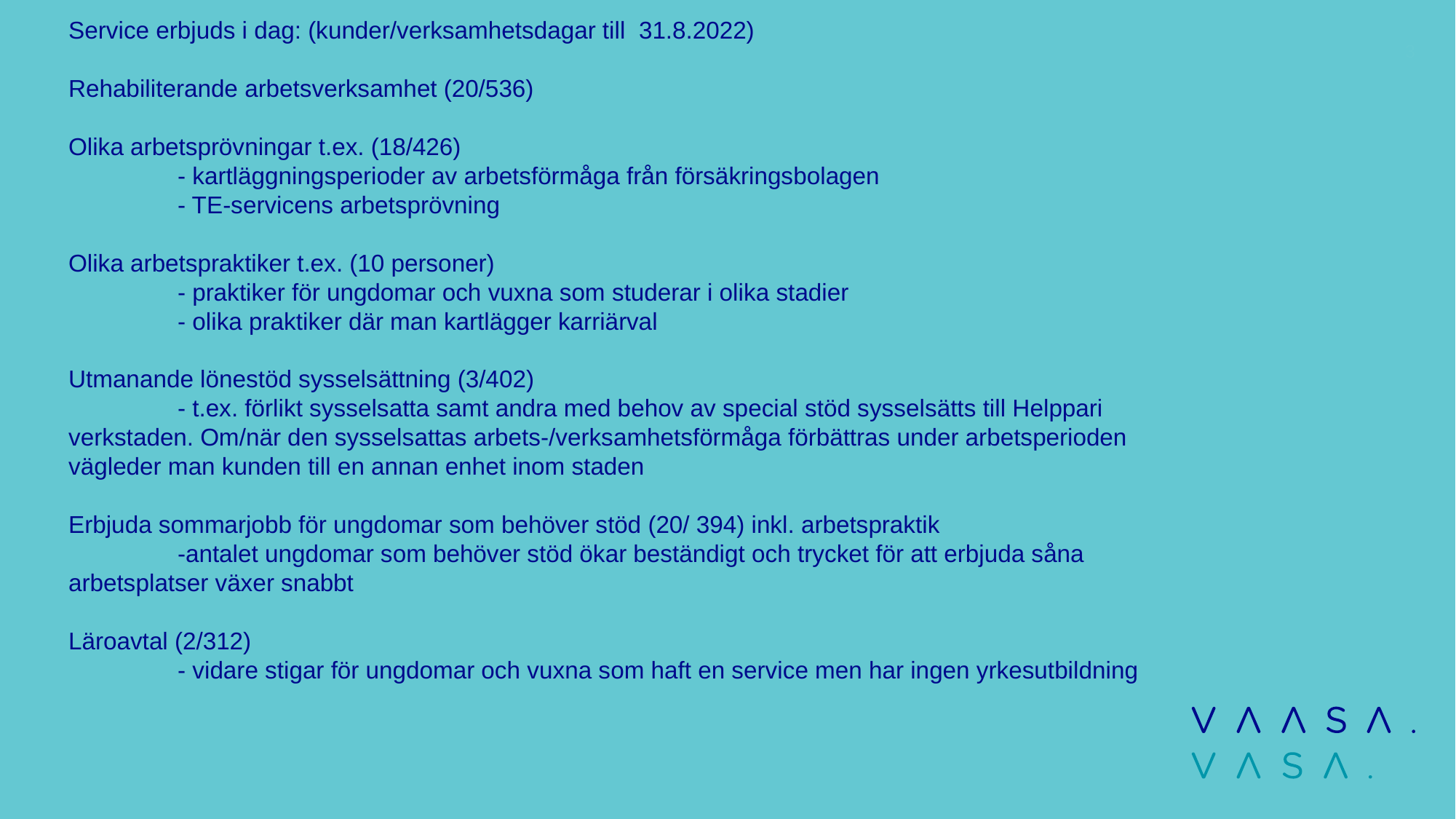

# Service erbjuds i dag: (kunder/verksamhetsdagar till  31.8.2022) Rehabiliterande arbetsverksamhet (20/536) Olika arbetsprövningar t.ex. (18/426) - kartläggningsperioder av arbetsförmåga från försäkringsbolagen - TE-servicens arbetsprövning Olika arbetspraktiker t.ex. (10 personer) - praktiker för ungdomar och vuxna som studerar i olika stadier - olika praktiker där man kartlägger karriärval Utmanande lönestöd sysselsättning (3/402) - t.ex. förlikt sysselsatta samt andra med behov av special stöd sysselsätts till Helppari verkstaden. Om/när den sysselsattas arbets-/verksamhetsförmåga förbättras under arbetsperioden vägleder man kunden till en annan enhet inom staden Erbjuda sommarjobb för ungdomar som behöver stöd (20/ 394) inkl. arbetspraktik -antalet ungdomar som behöver stöd ökar beständigt och trycket för att erbjuda såna arbetsplatser växer snabbt Läroavtal (2/312) - vidare stigar för ungdomar och vuxna som haft en service men har ingen yrkesutbildning
3